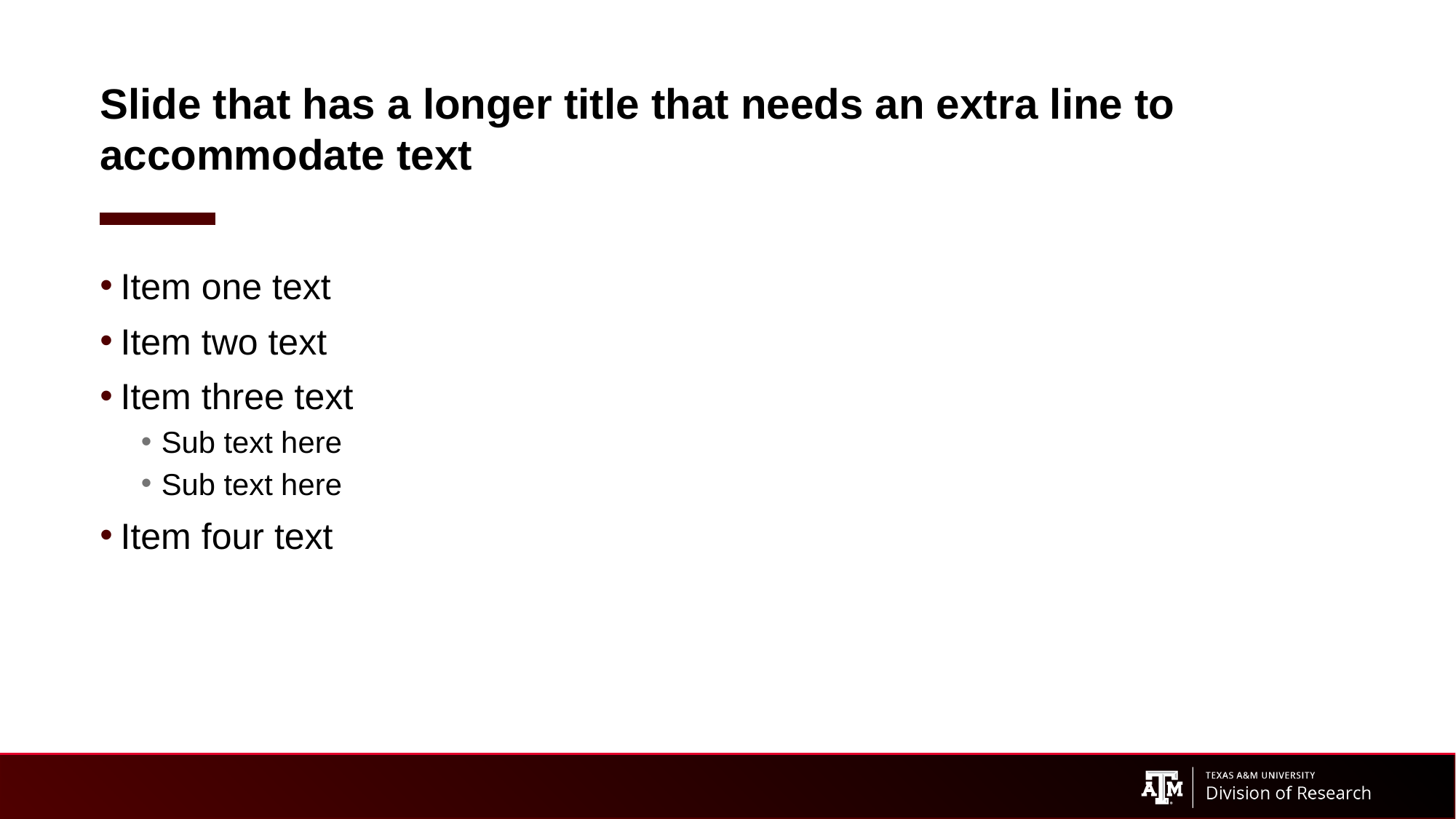

# Slide that has a longer title that needs an extra line to accommodate text
Item one text
Item two text
Item three text
Sub text here
Sub text here
Item four text